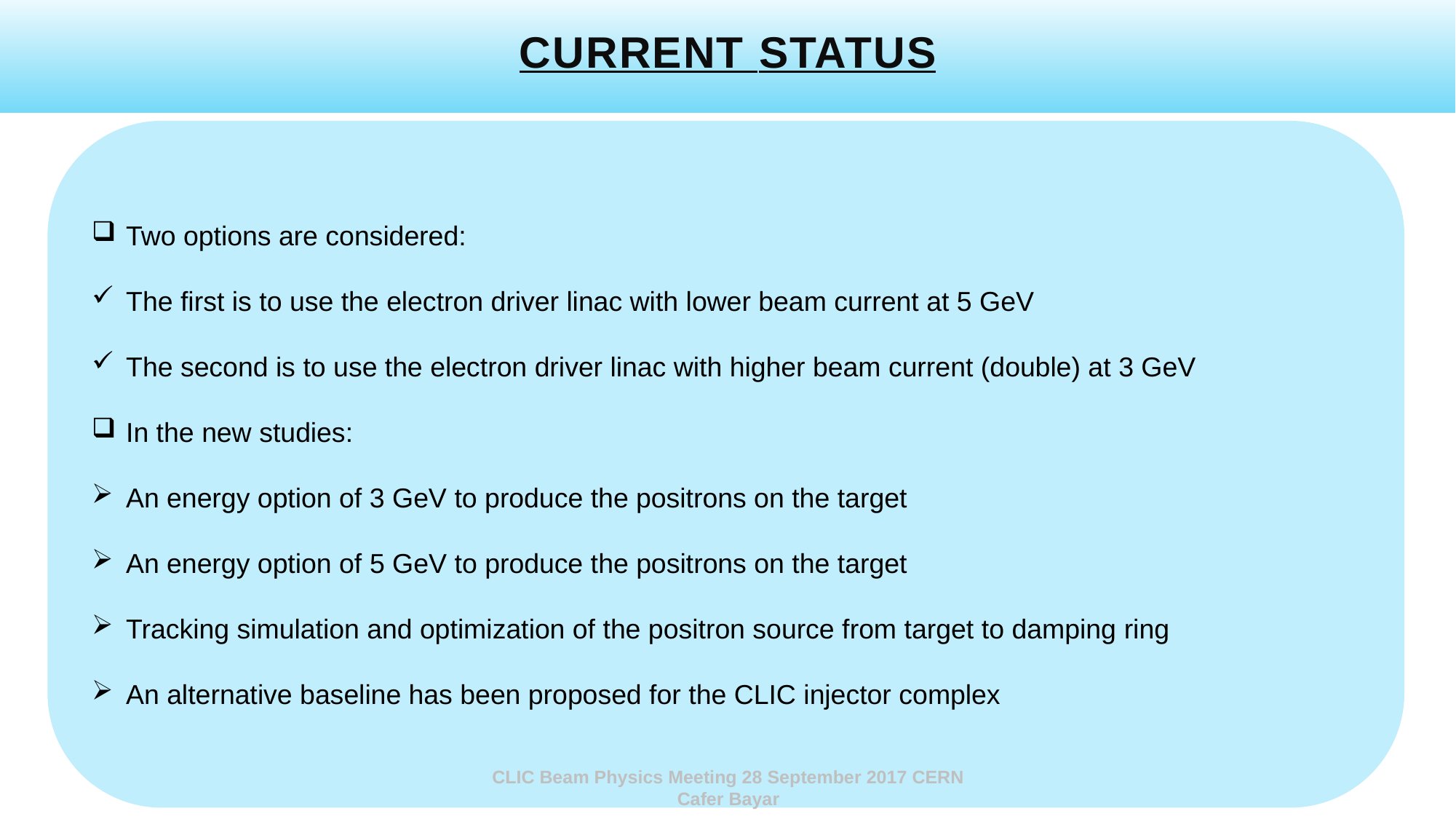

current status
Two options are considered:

The first is to use the electron driver linac with lower beam current at 5 GeV

The second is to use the electron driver linac with higher beam current (double) at 3 GeV

In the new studies:

An energy option of 3 GeV to produce the positrons on the target

An energy option of 5 GeV to produce the positrons on the target

Tracking simulation and optimization of the positron source from target to damping ring

An alternative baseline has been proposed for the CLIC injector complex
CLIC Beam Physics Meeting 28 September 2017 CERN
Cafer Bayar
11